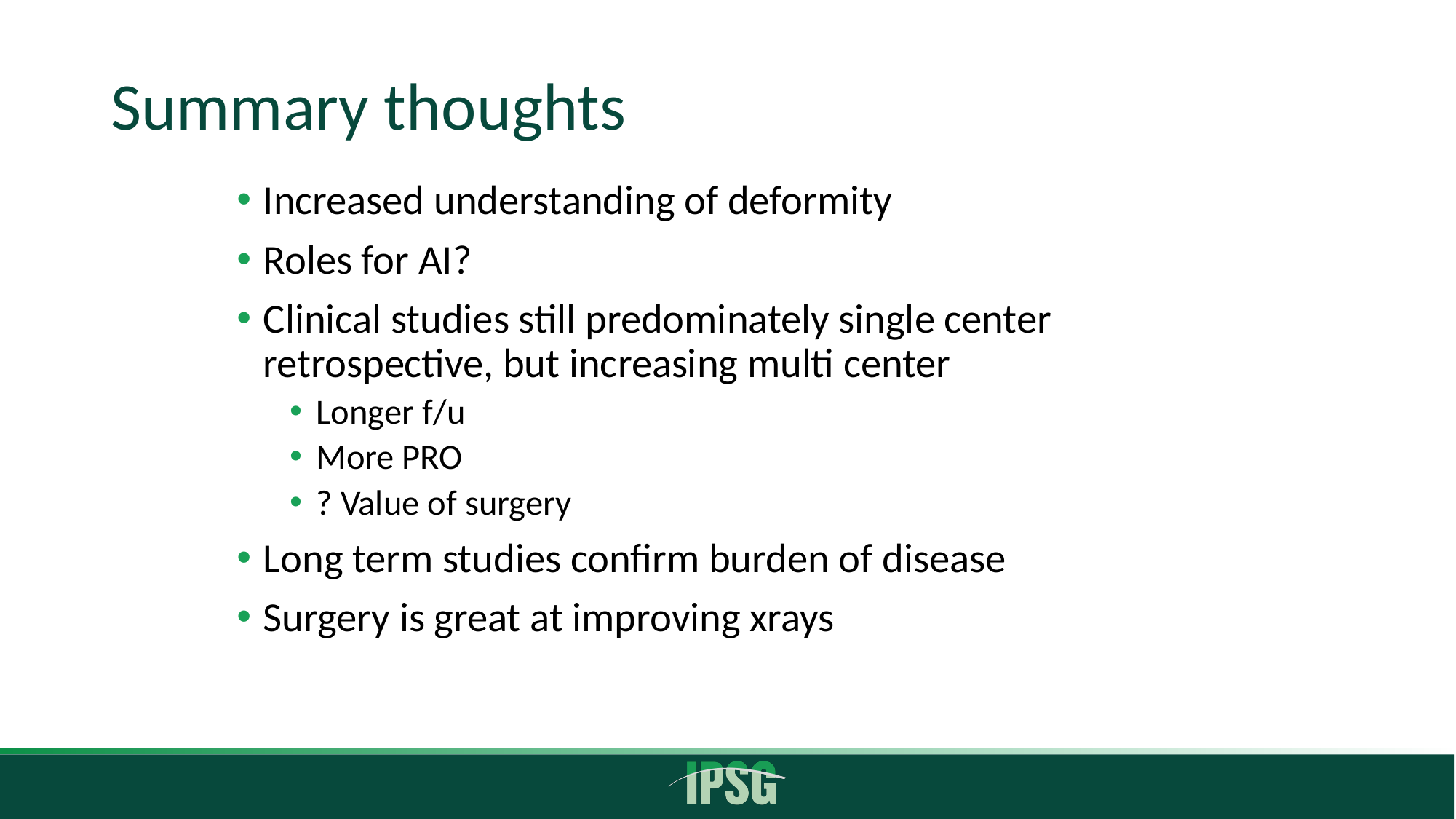

# Summary thoughts
Increased understanding of deformity
Roles for AI?
Clinical studies still predominately single center retrospective, but increasing multi center
Longer f/u
More PRO
? Value of surgery
Long term studies confirm burden of disease
Surgery is great at improving xrays